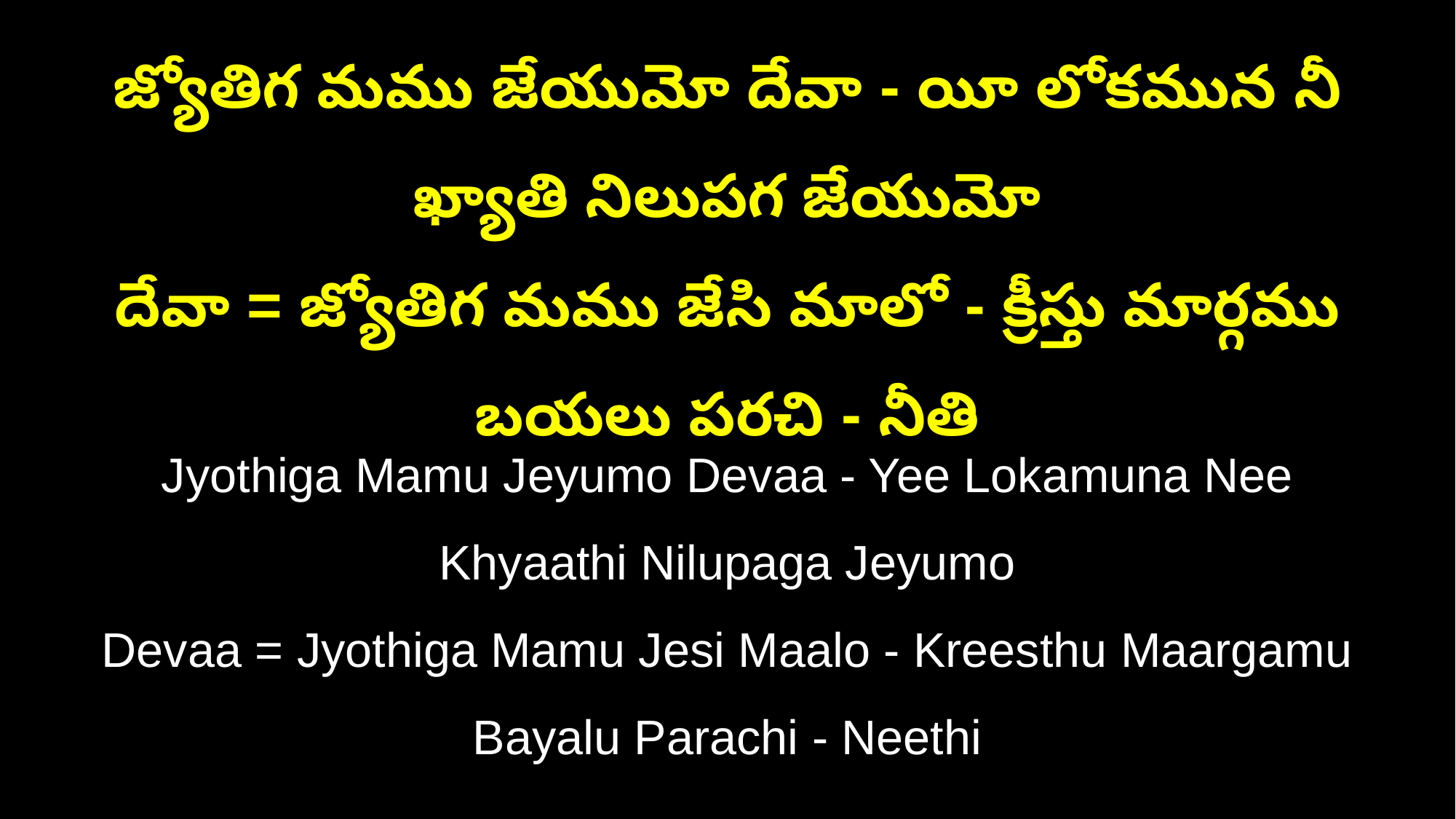

జ్యోతిగ మము జేయుమో దేవా - యీ లోకమున నీ ఖ్యాతి నిలుపగ జేయుమో
దేవా = జ్యోతిగ మము జేసి మాలో - క్రీస్తు మార్గము బయలు పరచి - నీతి
Jyothiga Mamu Jeyumo Devaa - Yee Lokamuna Nee Khyaathi Nilupaga Jeyumo
Devaa = Jyothiga Mamu Jesi Maalo - Kreesthu Maargamu Bayalu Parachi - Neethi